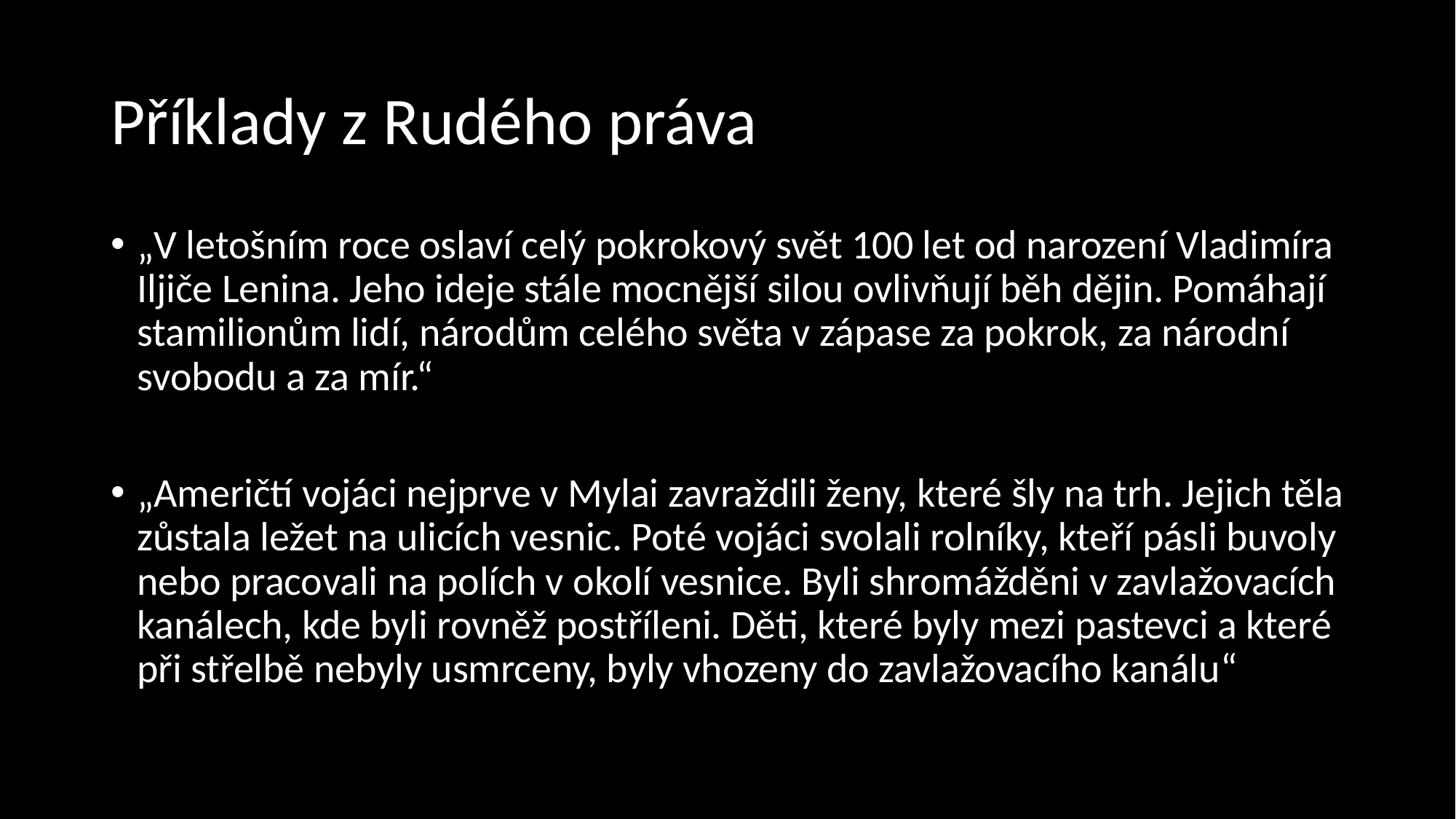

# Příklady z Rudého práva
„V letošním roce oslaví celý pokrokový svět 100 let od narození Vladimíra Iljiče Lenina. Jeho ideje stále mocnější silou ovlivňují běh dějin. Pomáhají stamilionům lidí, národům celého světa v zápase za pokrok, za národní svobodu a za mír.“

„Američtí vojáci nejprve v Mylai zavraždili ženy, které šly na trh. Jejich těla zůstala ležet na ulicích vesnic. Poté vojáci svolali rolníky, kteří pásli buvoly nebo pracovali na polích v okolí vesnice. Byli shromážděni v zavlažovacích kanálech, kde byli rovněž postříleni. Děti, které byly mezi pastevci a které při střelbě nebyly usmrceny, byly vhozeny do zavlažovacího kanálu“